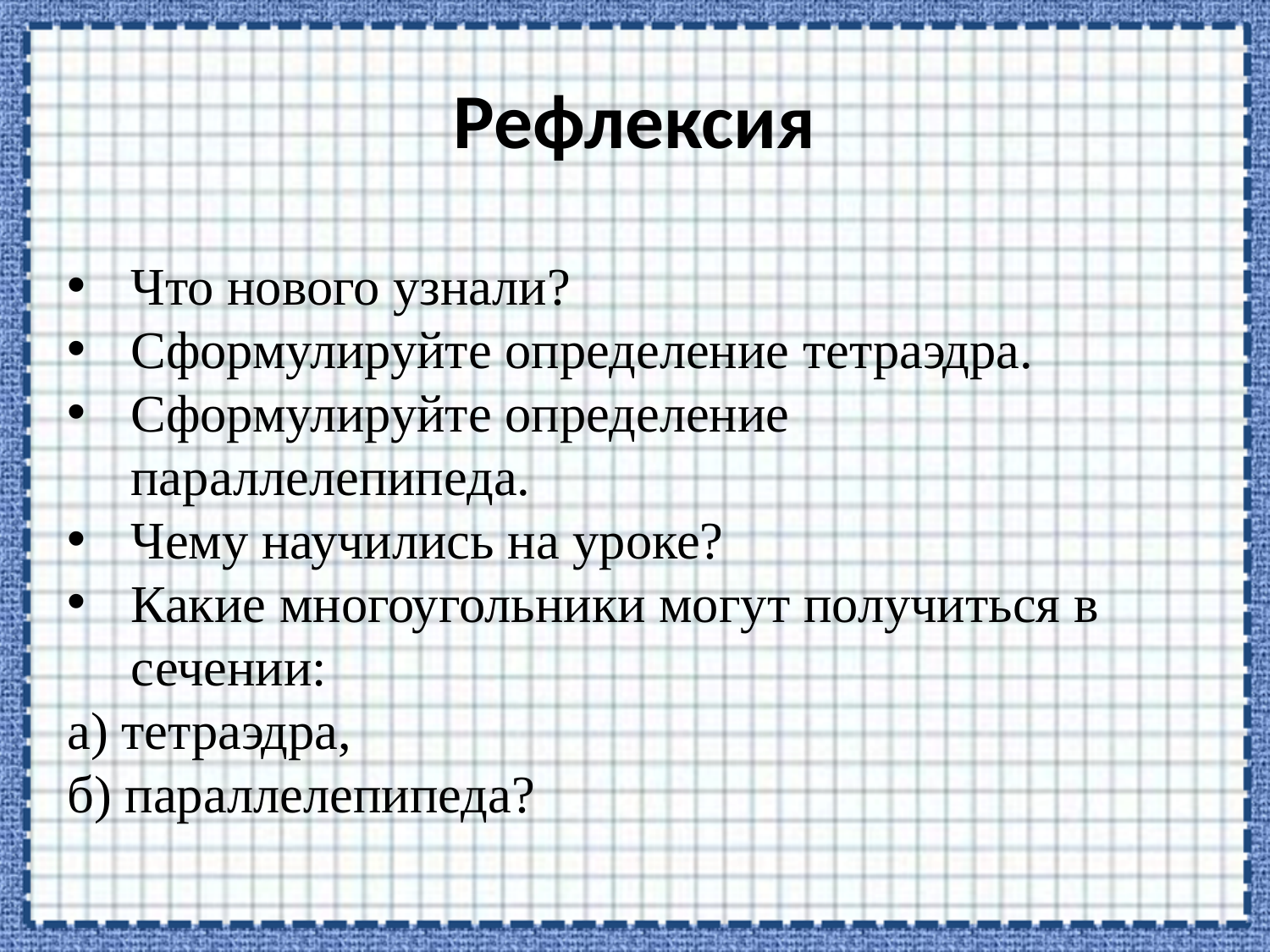

# Рефлексия
Что нового узнали?
Сформулируйте определение тетраэдра.
Сформулируйте определение параллелепипеда.
Чему научились на уроке?
Какие многоугольники могут получиться в сечении:
а) тетраэдра,
б) параллелепипеда?